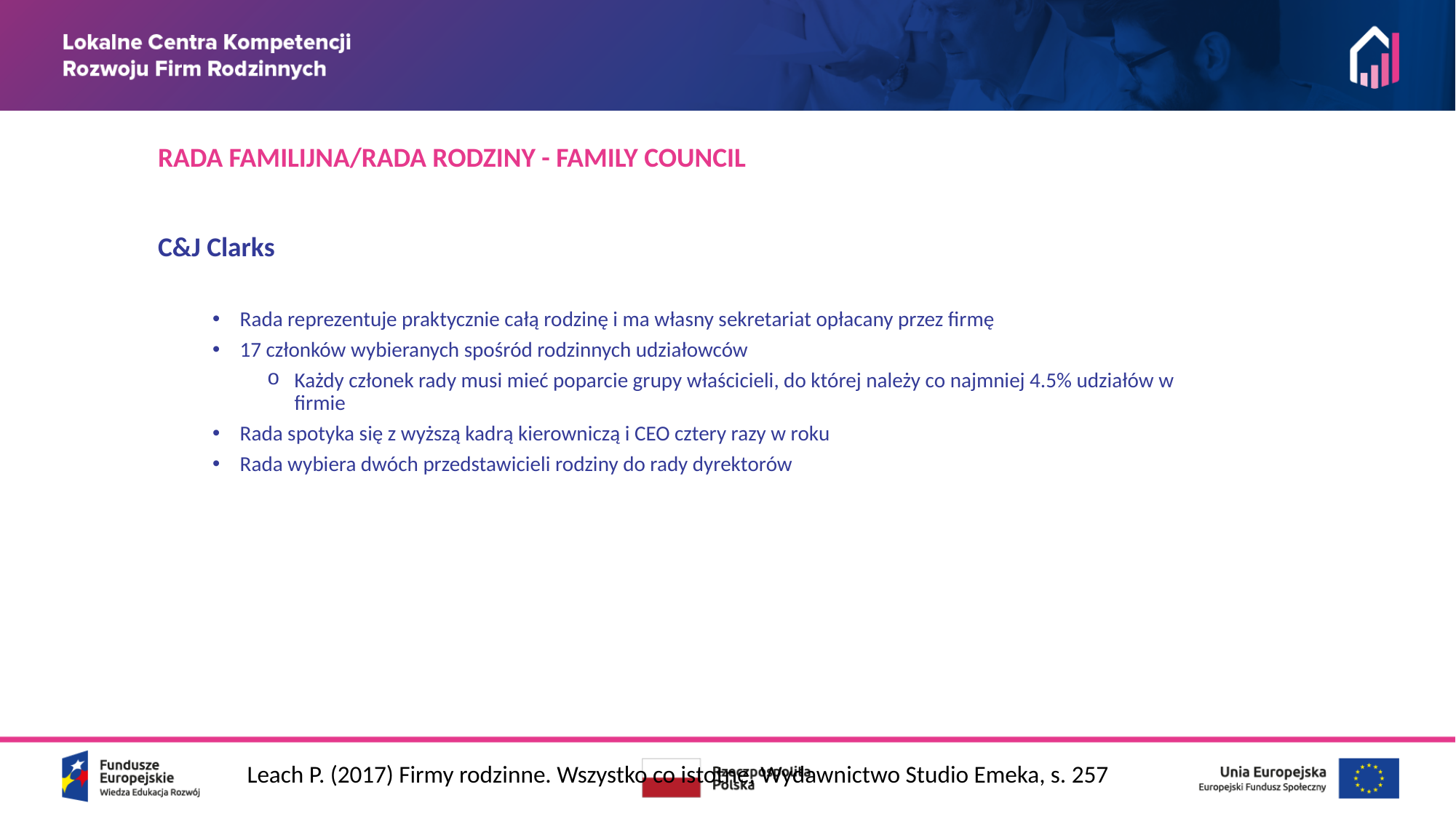

RADA FAMILIJNA/RADA RODZINY - FAMILY COUNCIL

C&J Clarks

Rada reprezentuje praktycznie całą rodzinę i ma własny sekretariat opłacany przez firmę
17 członków wybieranych spośród rodzinnych udziałowców
Każdy członek rady musi mieć poparcie grupy właścicieli, do której należy co najmniej 4.5% udziałów w firmie
Rada spotyka się z wyższą kadrą kierowniczą i CEO cztery razy w roku
Rada wybiera dwóch przedstawicieli rodziny do rady dyrektorów
Leach P. (2017) Firmy rodzinne. Wszystko co istotne, Wydawnictwo Studio Emeka, s. 257